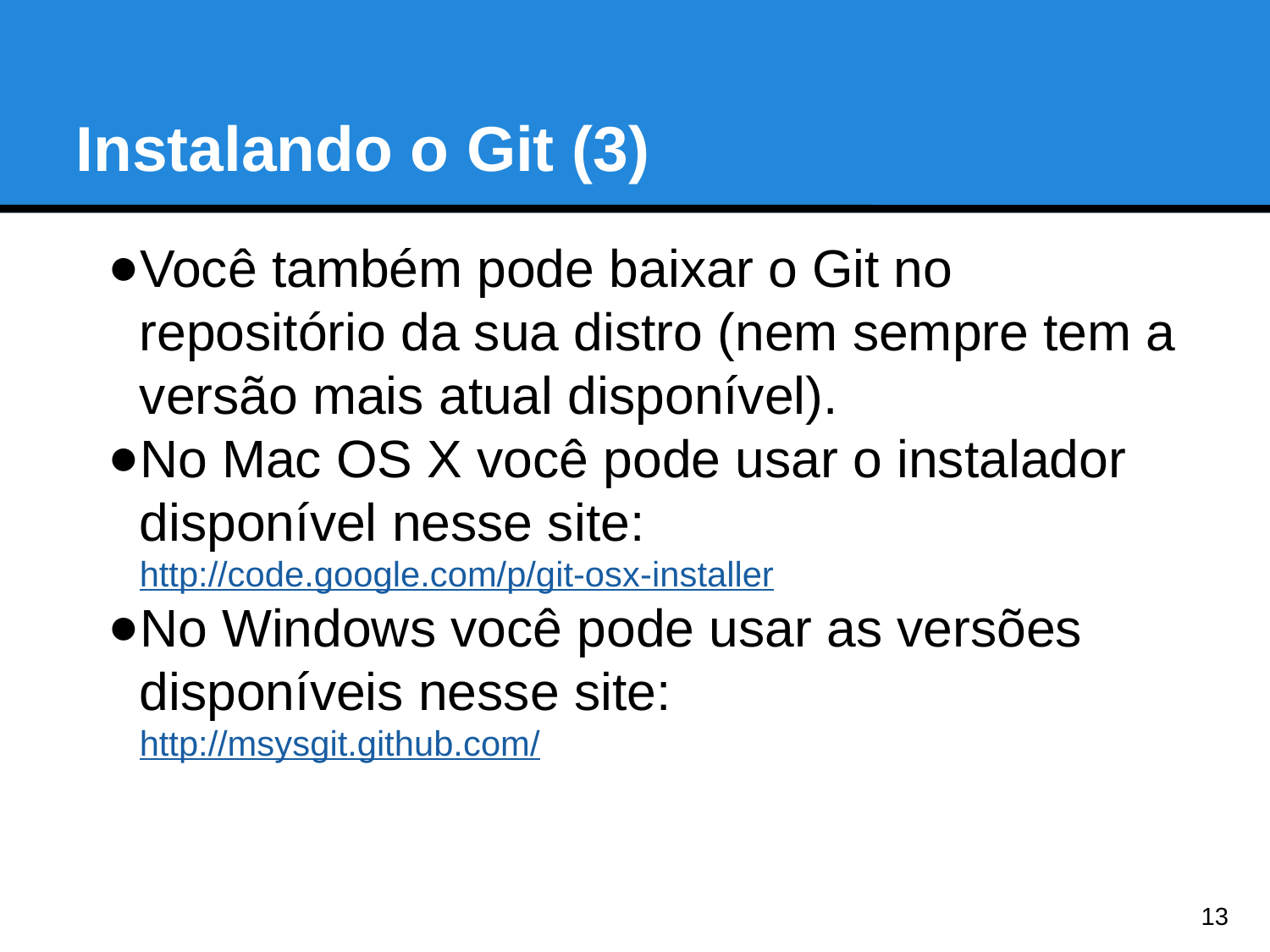

Instalando o Git (3)
Você também pode baixar o Git no repositório da sua distro (nem sempre tem a versão mais atual disponível).
No Mac OS X você pode usar o instalador disponível nesse site:
http://code.google.com/p/git-osx-installer
No Windows você pode usar as versões disponíveis nesse site:
http://msysgit.github.com/
13